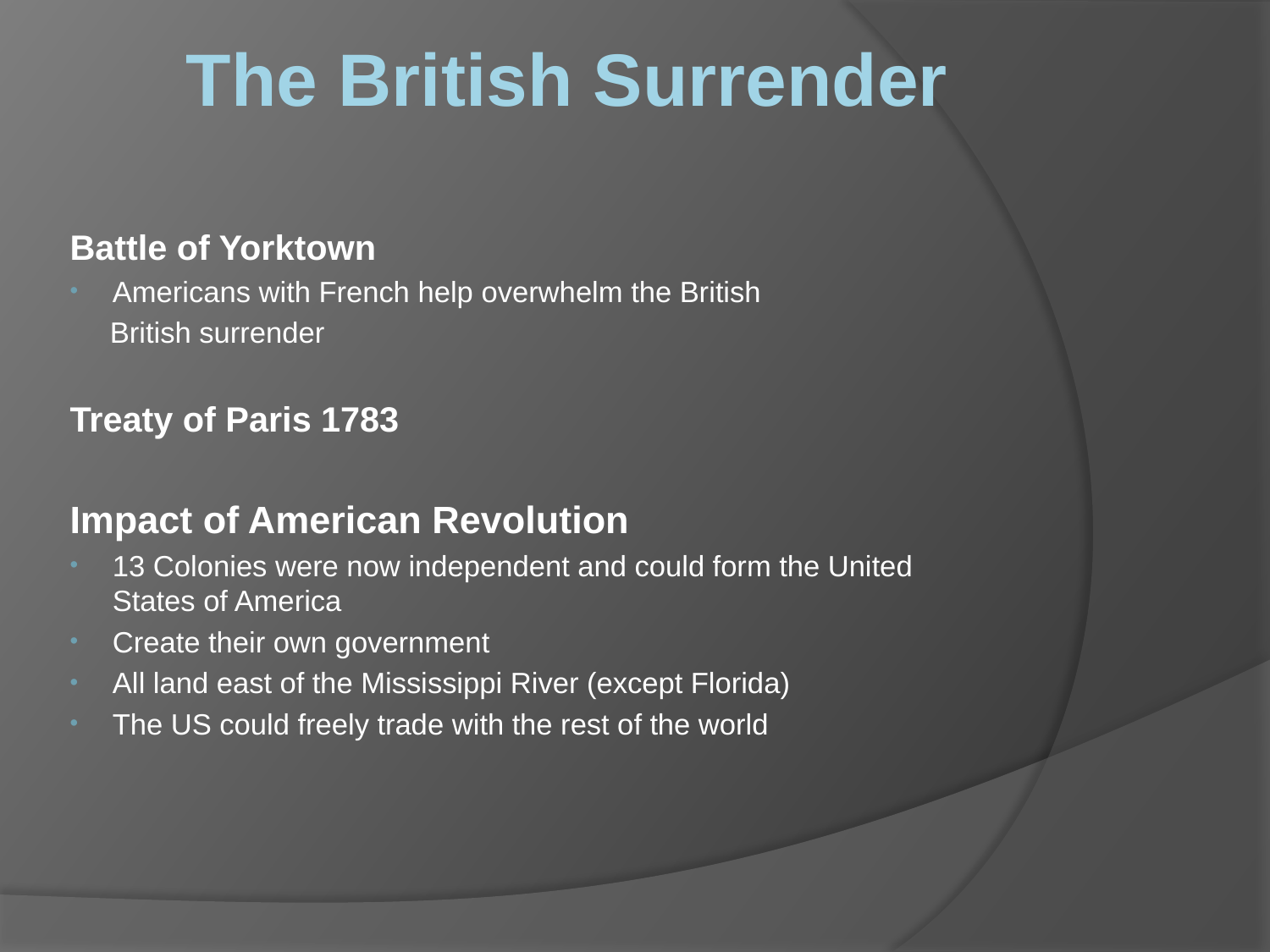

# The British Surrender
Battle of Yorktown
Americans with French help overwhelm the British
     British surrender

Treaty of Paris 1783

Impact of American Revolution
13 Colonies were now independent and could form the United States of America
Create their own government
All land east of the Mississippi River (except Florida)
The US could freely trade with the rest of the world